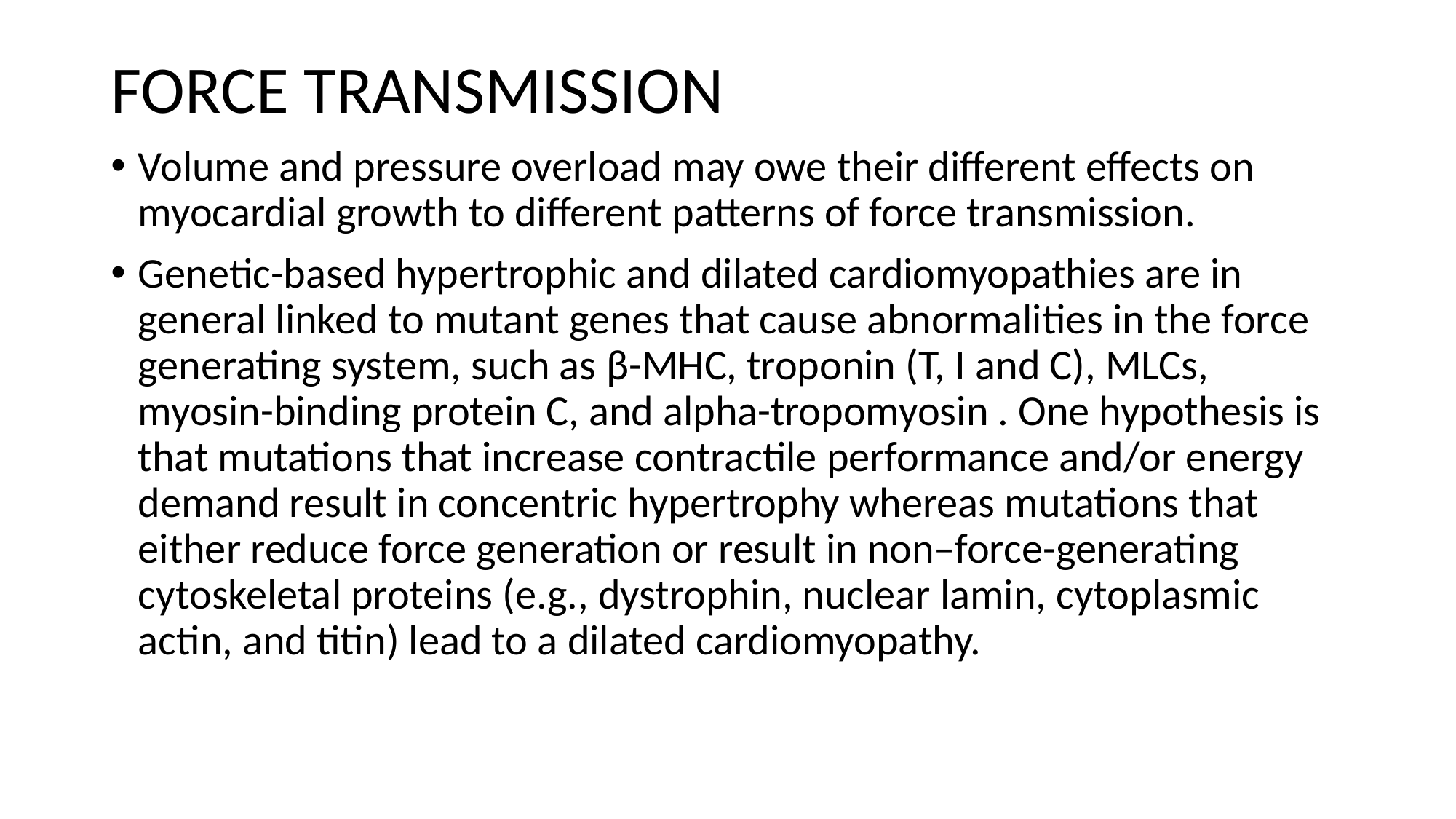

# FORCE TRANSMISSION
Volume and pressure overload may owe their different effects on myocardial growth to different patterns of force transmission.
Genetic-based hypertrophic and dilated cardiomyopathies are in general linked to mutant genes that cause abnormalities in the force generating system, such as β-MHC, troponin (T, I and C), MLCs, myosin-binding protein C, and alpha-tropomyosin . One hypothesis is that mutations that increase contractile performance and/or energy demand result in concentric hypertrophy whereas mutations that either reduce force generation or result in non–force-generating cytoskeletal proteins (e.g., dystrophin, nuclear lamin, cytoplasmic actin, and titin) lead to a dilated cardiomyopathy.